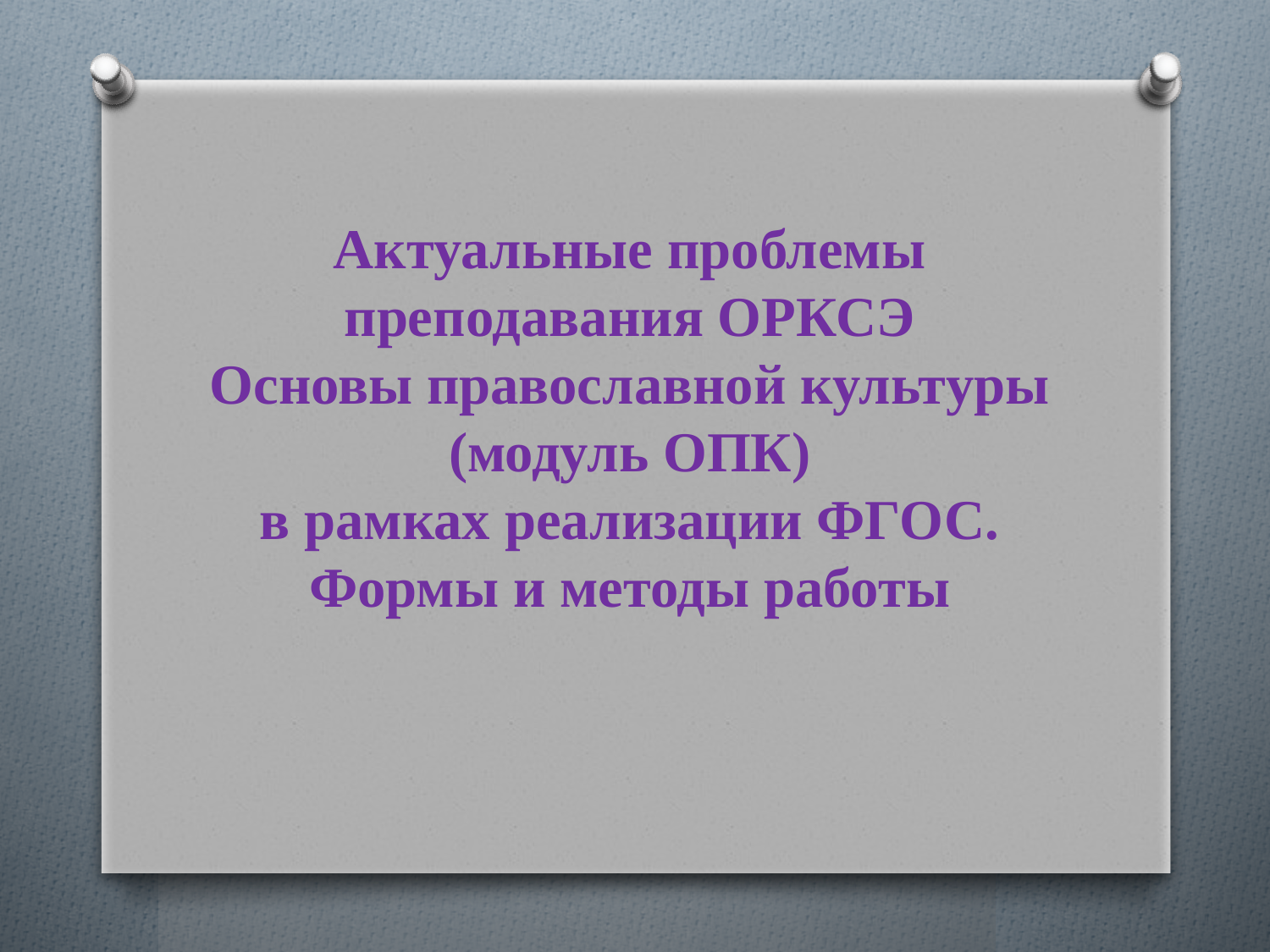

Актуальные проблемы преподавания ОРКСЭ
Основы православной культуры
 (модуль ОПК)
в рамках реализации ФГОС.
Формы и методы работы